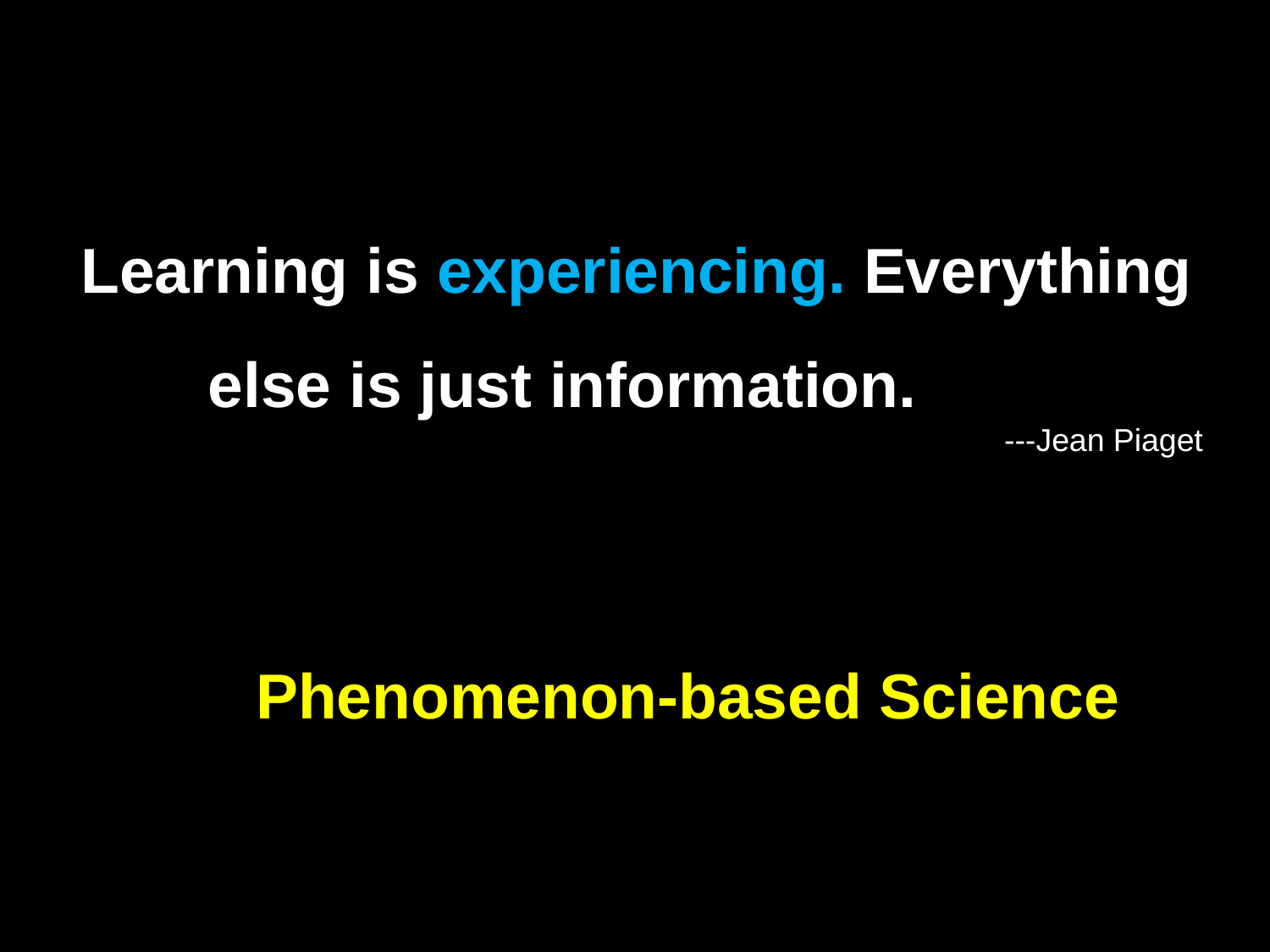

#
Learning is experiencing. Everything 	else is just information.
---Jean Piaget

Phenomenon-based Science